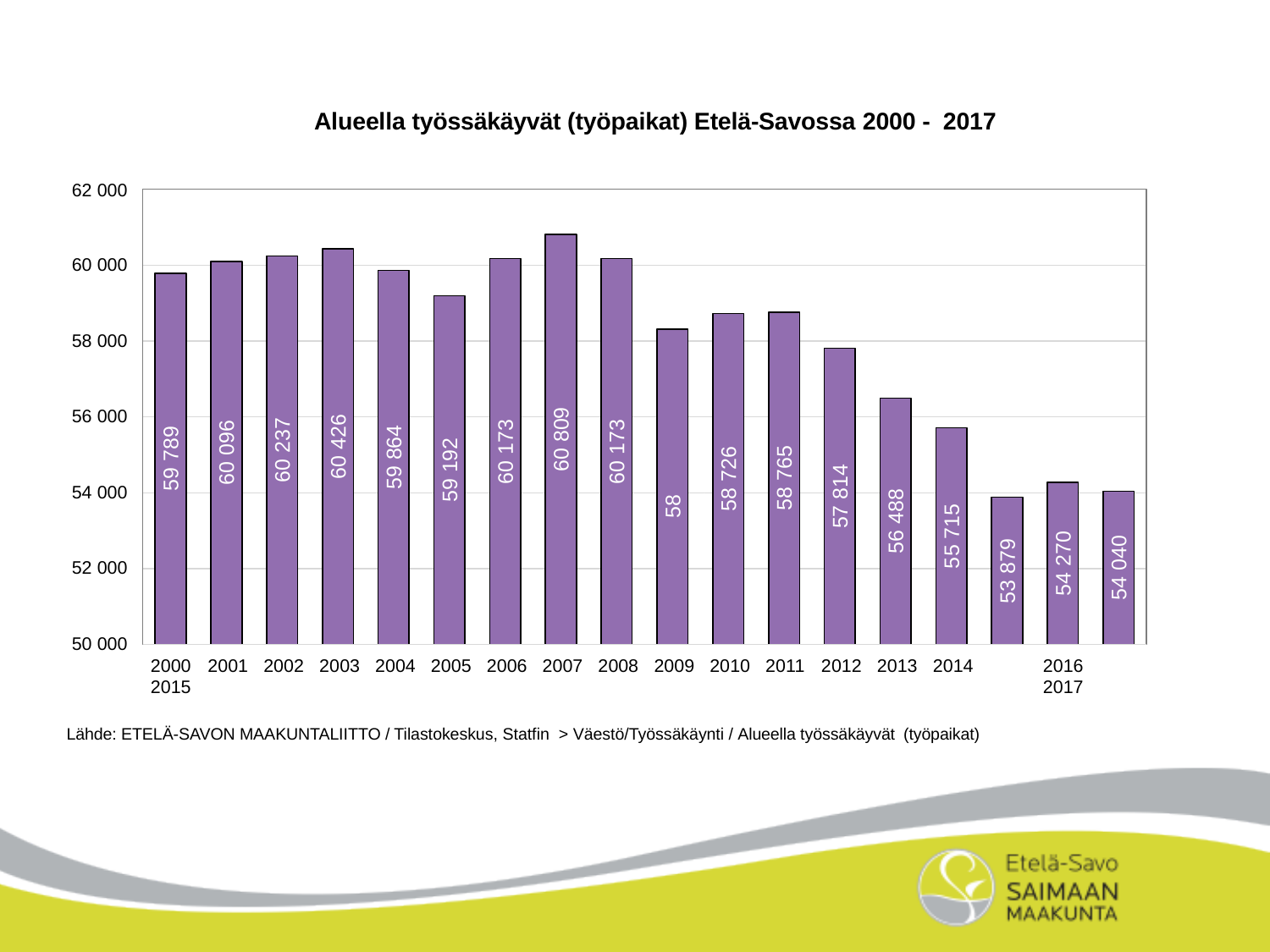

Alueella työssäkäyvät (työpaikat) Etelä-Savossa 2000 - 2017

62 000

60 000

58 000

56 000
60 809
60 426
60 237

60 173
60 173
60 096
59 864
59 789

59 192
58 765
58 726
58 311
57 814
54 000

56 488

55 715
54 270
54 040
53 879
52 000

50 000

2000	2001	2002	2003	2004	2005	2006	2007	2008	2009	2010	2011	2012	2013	2014	2015
2016	2017
Lähde: ETELÄ-SAVON MAAKUNTALIITTO / Tilastokeskus, Statfin  > Väestö/Työssäkäynti / Alueella työssäkäyvät (työpaikat)